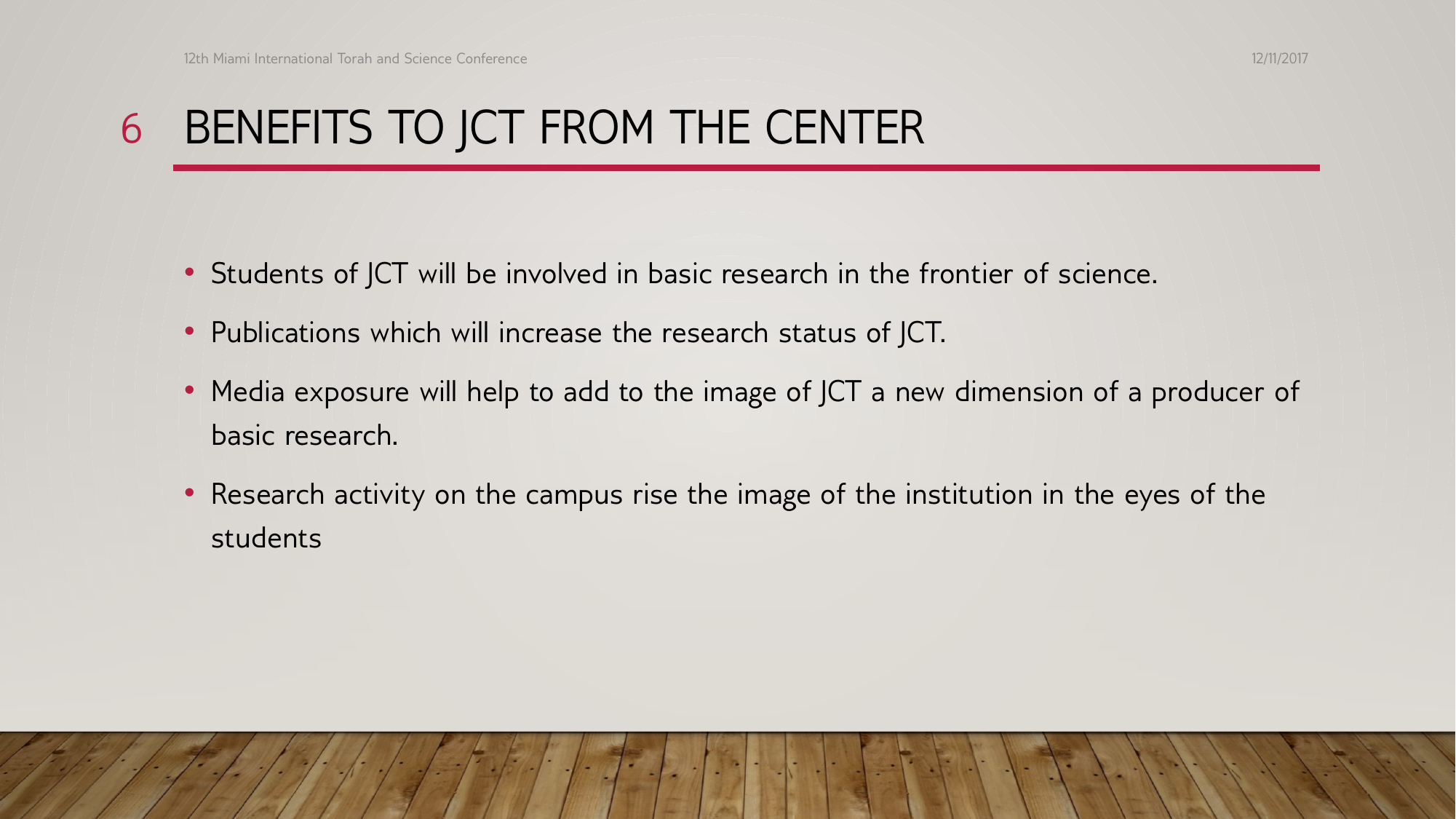

12th Miami International Torah and Science Conference
12/11/2017
6
# Benefits to JCT from the center
Students of JCT will be involved in basic research in the frontier of science.
Publications which will increase the research status of JCT.
Media exposure will help to add to the image of JCT a new dimension of a producer of basic research.
Research activity on the campus rise the image of the institution in the eyes of the students